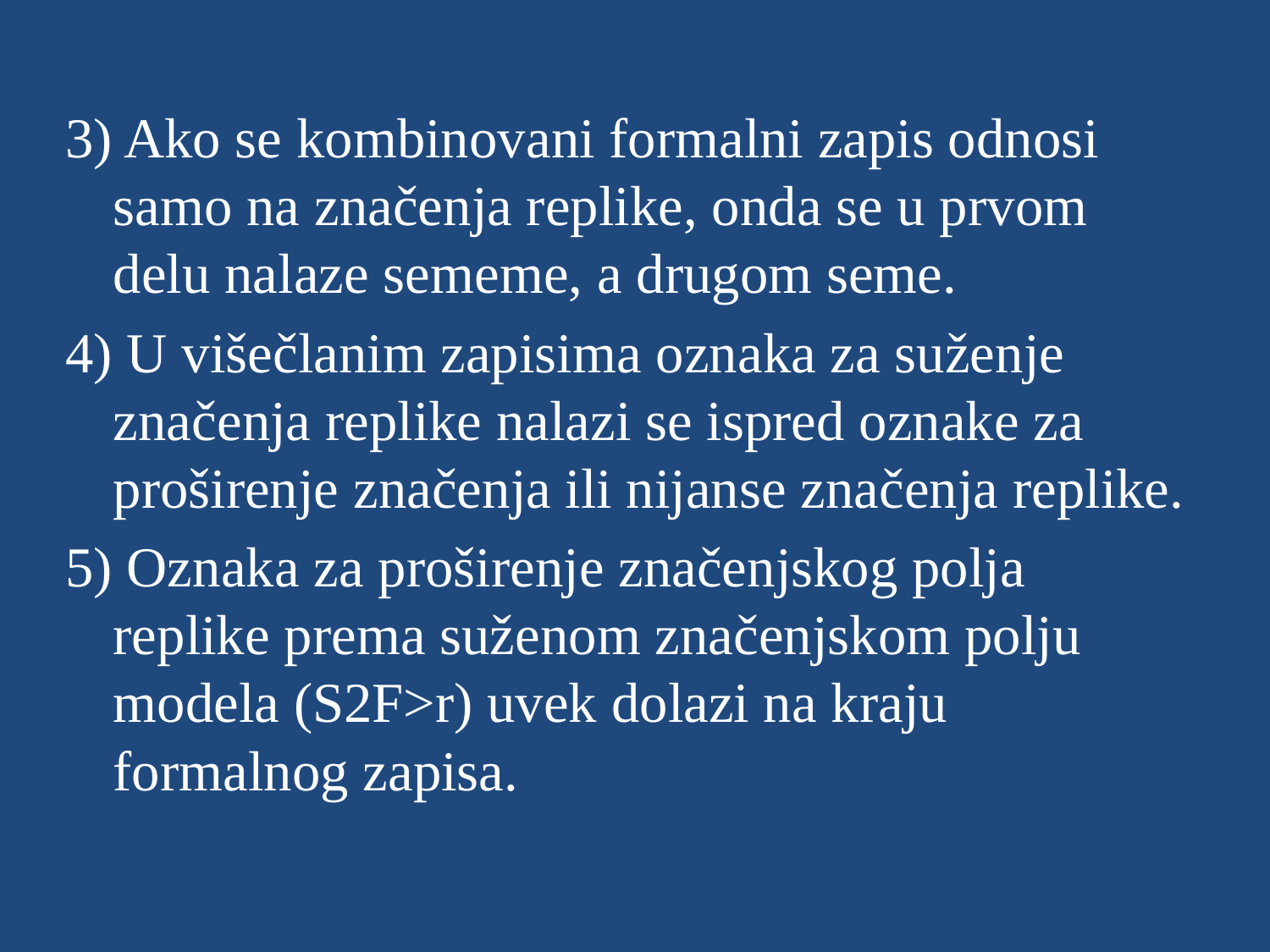

3) Ako se kombinovani formalni zapis odnosi samo na značenja replike, onda se u prvom delu nalaze sememe, a drugom seme.
4) U višečlanim zapisima oznaka za suženje značenja replike nalazi se ispred oznake za proširenje značenja ili nijanse značenja replike.
5) Oznaka za proširenje značenjskog polja replike prema suženom značenjskom polju modela (S2F>r) uvek dolazi na kraju formalnog zapisa.